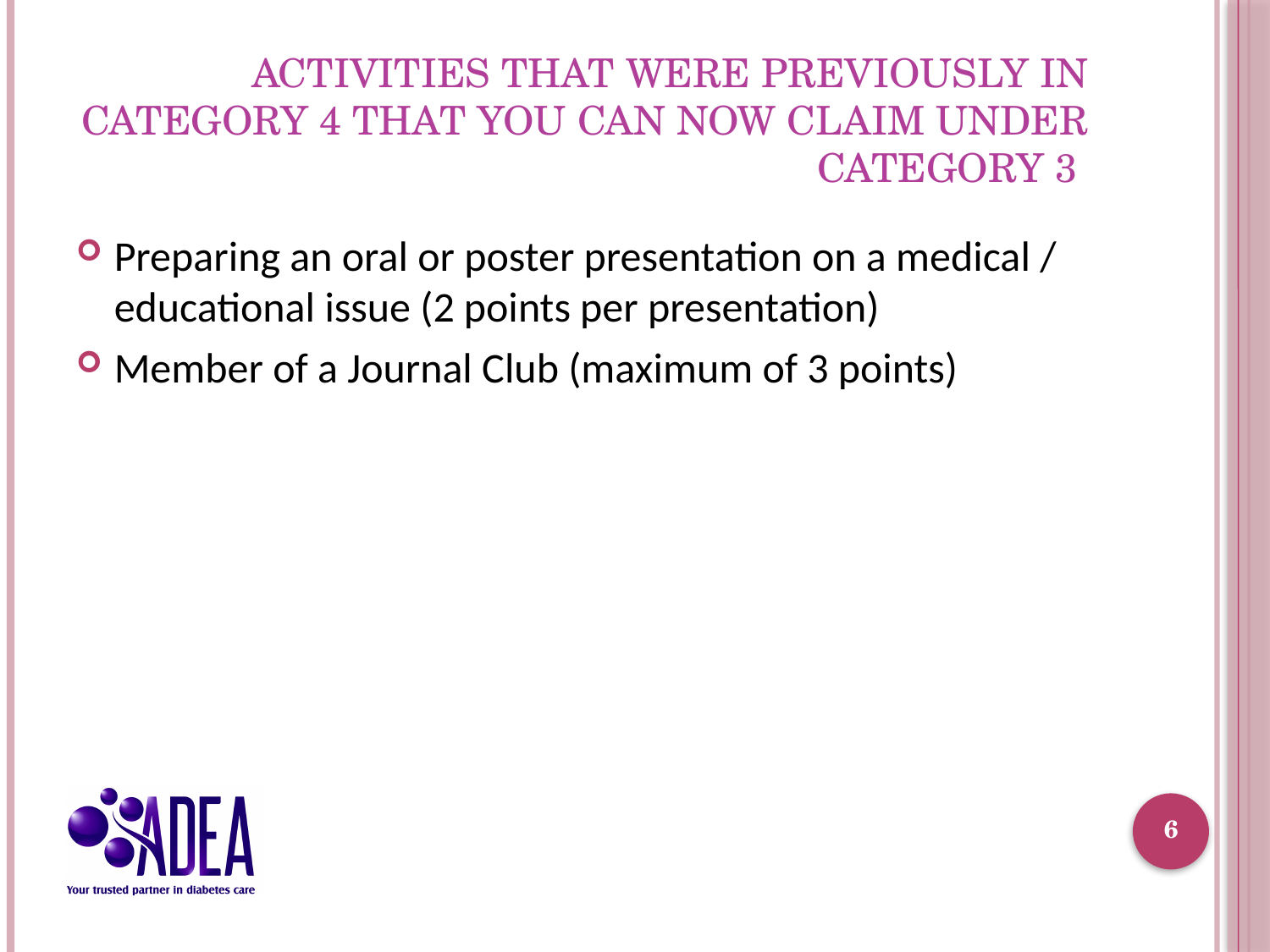

# Activities that were previously in Category 4 that you can now claim under Category 3
Preparing an oral or poster presentation on a medical / educational issue (2 points per presentation)
Member of a Journal Club (maximum of 3 points)
6